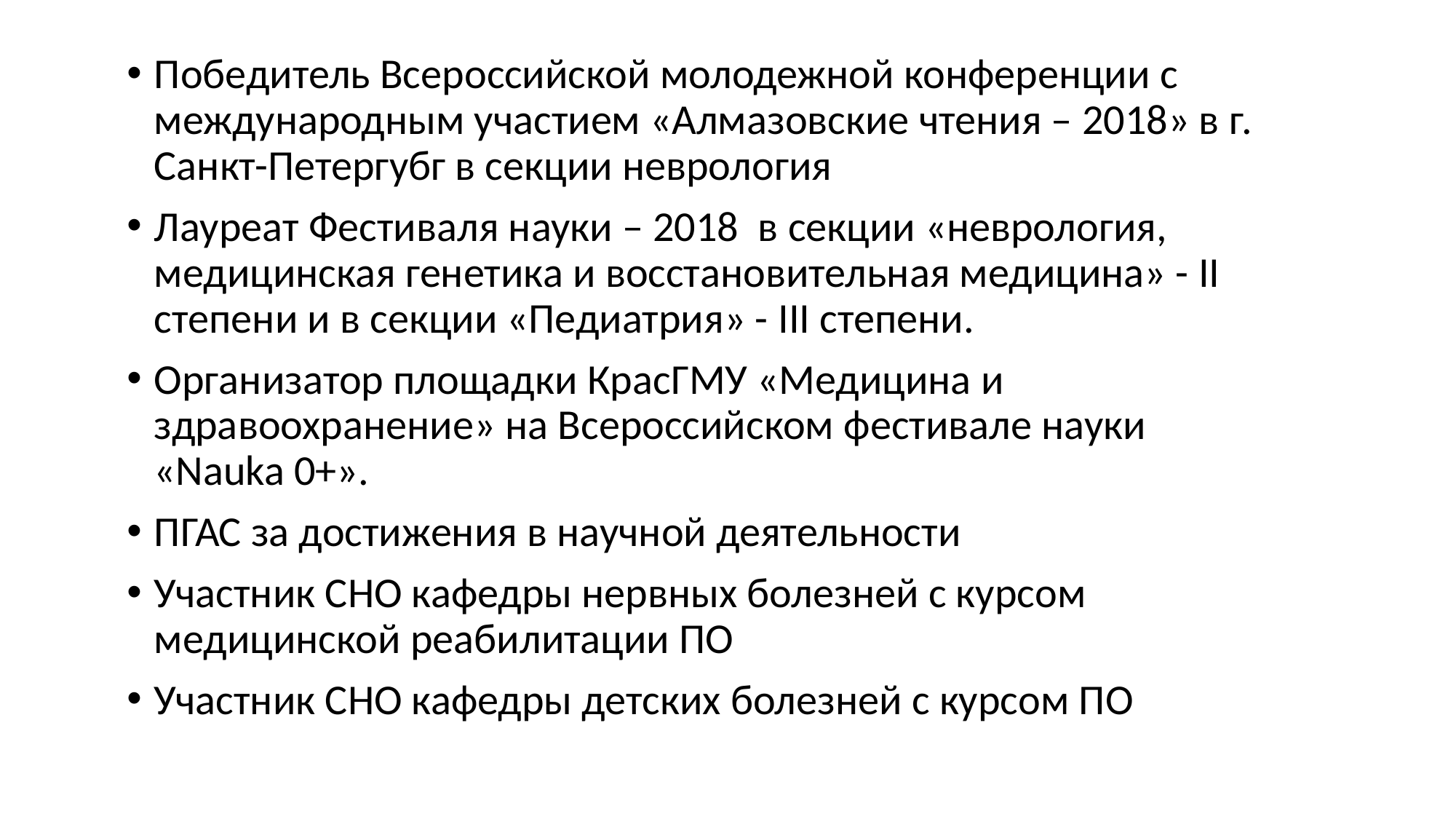

Победитель Всероссийской молодежной конференции с международным участием «Алмазовские чтения – 2018» в г. Санкт-Петергубг в секции неврология
Лауреат Фестиваля науки – 2018  в секции «неврология, медицинская генетика и восстановительная медицина» - II степени и в секции «Педиатрия» - III степени.
Организатор площадки КрасГМУ «Медицина и здравоохранение» на Всероссийском фестивале науки        «Nauka 0+».
ПГАС за достижения в научной деятельности
Участник СНО кафедры нервных болезней с курсом медицинской реабилитации ПО
Участник СНО кафедры детских болезней с курсом ПО